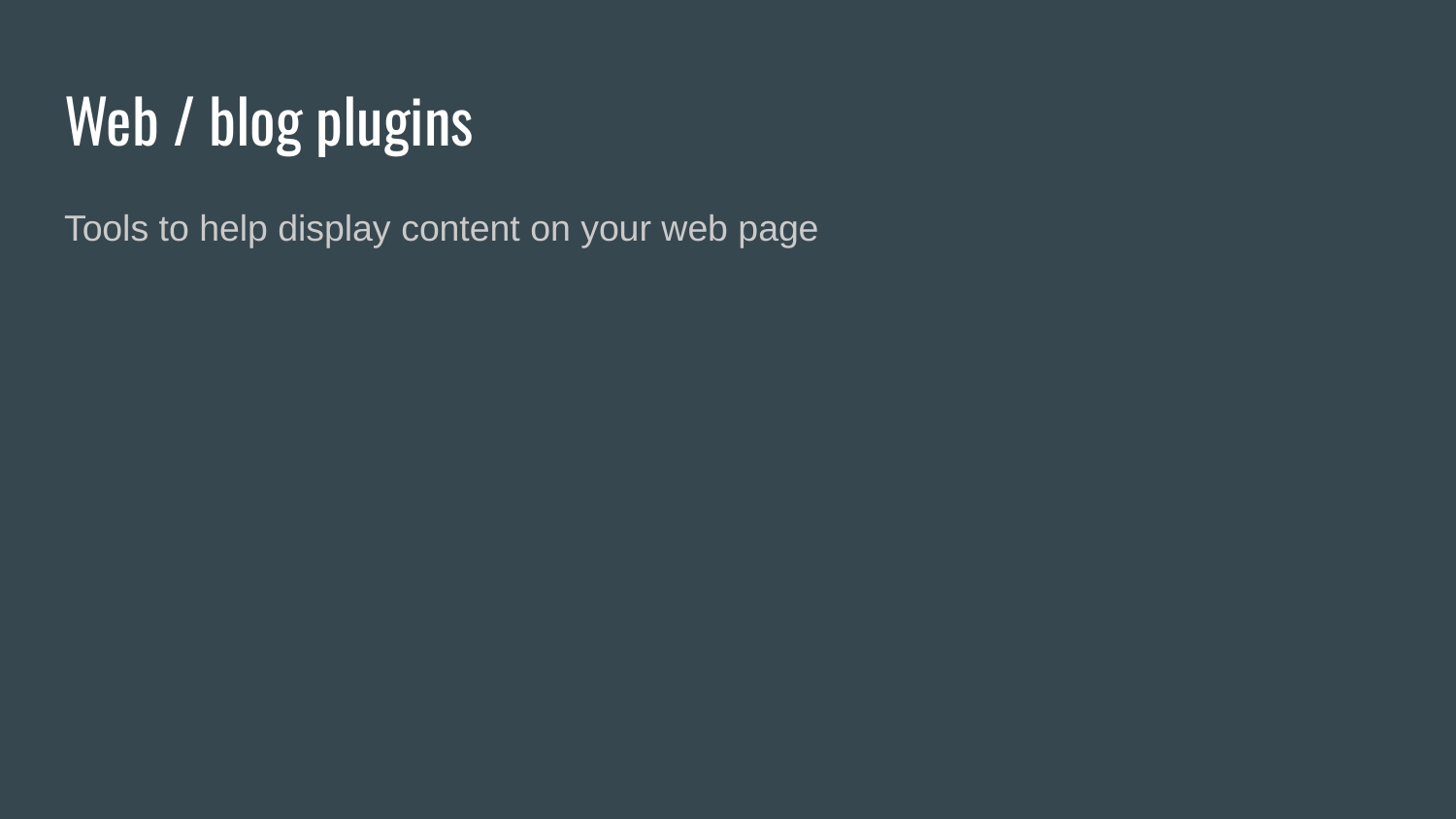

# Web / blog plugins
Tools to help display content on your web page